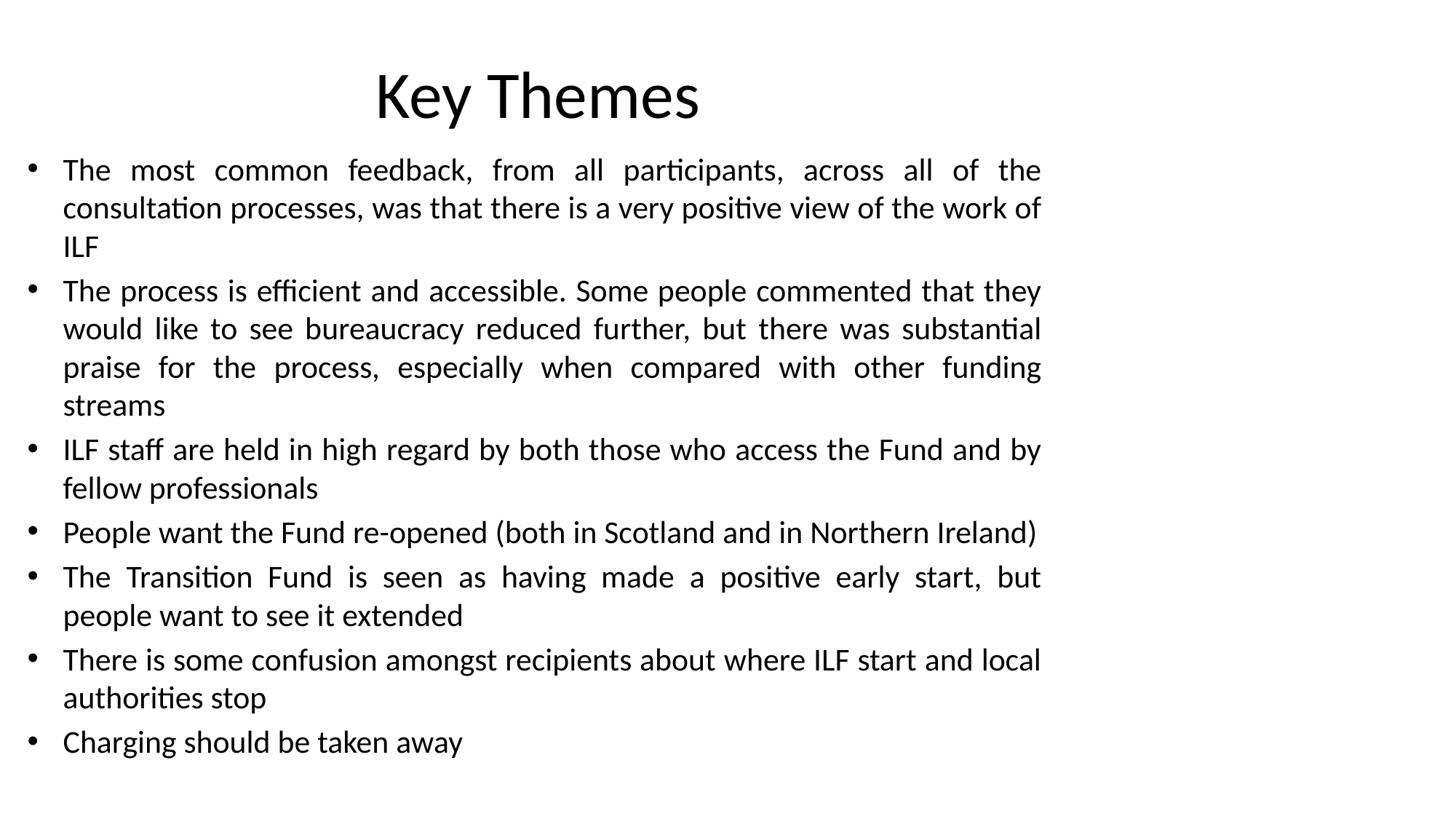

Key Themes
The most common feedback, from all participants, across all of the consultation processes, was that there is a very positive view of the work of ILF
The process is efficient and accessible. Some people commented that they would like to see bureaucracy reduced further, but there was substantial praise for the process, especially when compared with other funding streams
ILF staff are held in high regard by both those who access the Fund and by fellow professionals
People want the Fund re-opened (both in Scotland and in Northern Ireland)
The Transition Fund is seen as having made a positive early start, but people want to see it extended
There is some confusion amongst recipients about where ILF start and local authorities stop
Charging should be taken away